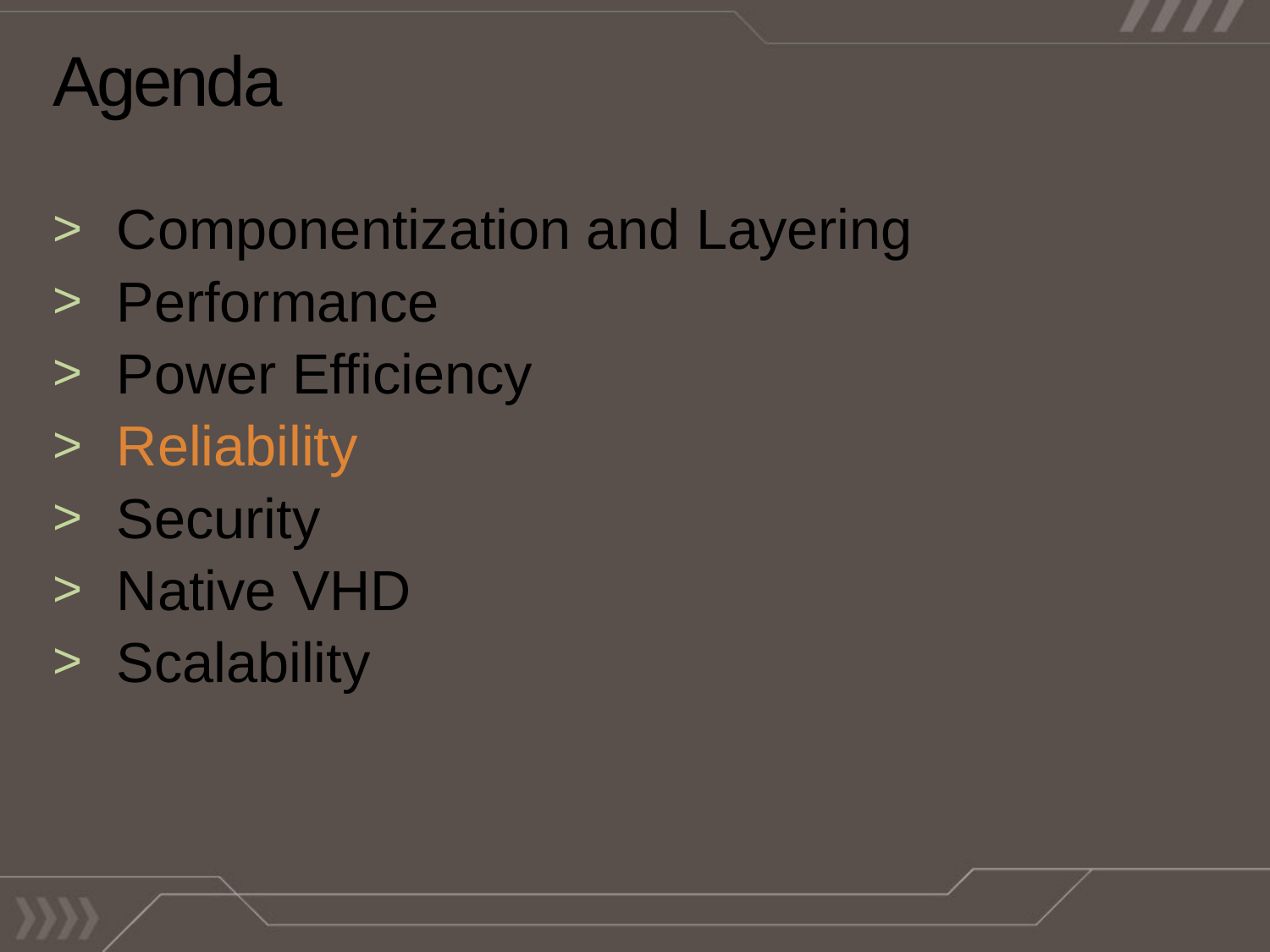

# Agenda
Componentization and Layering
Performance
Power Efficiency
Reliability
Security
Native VHD
Scalability